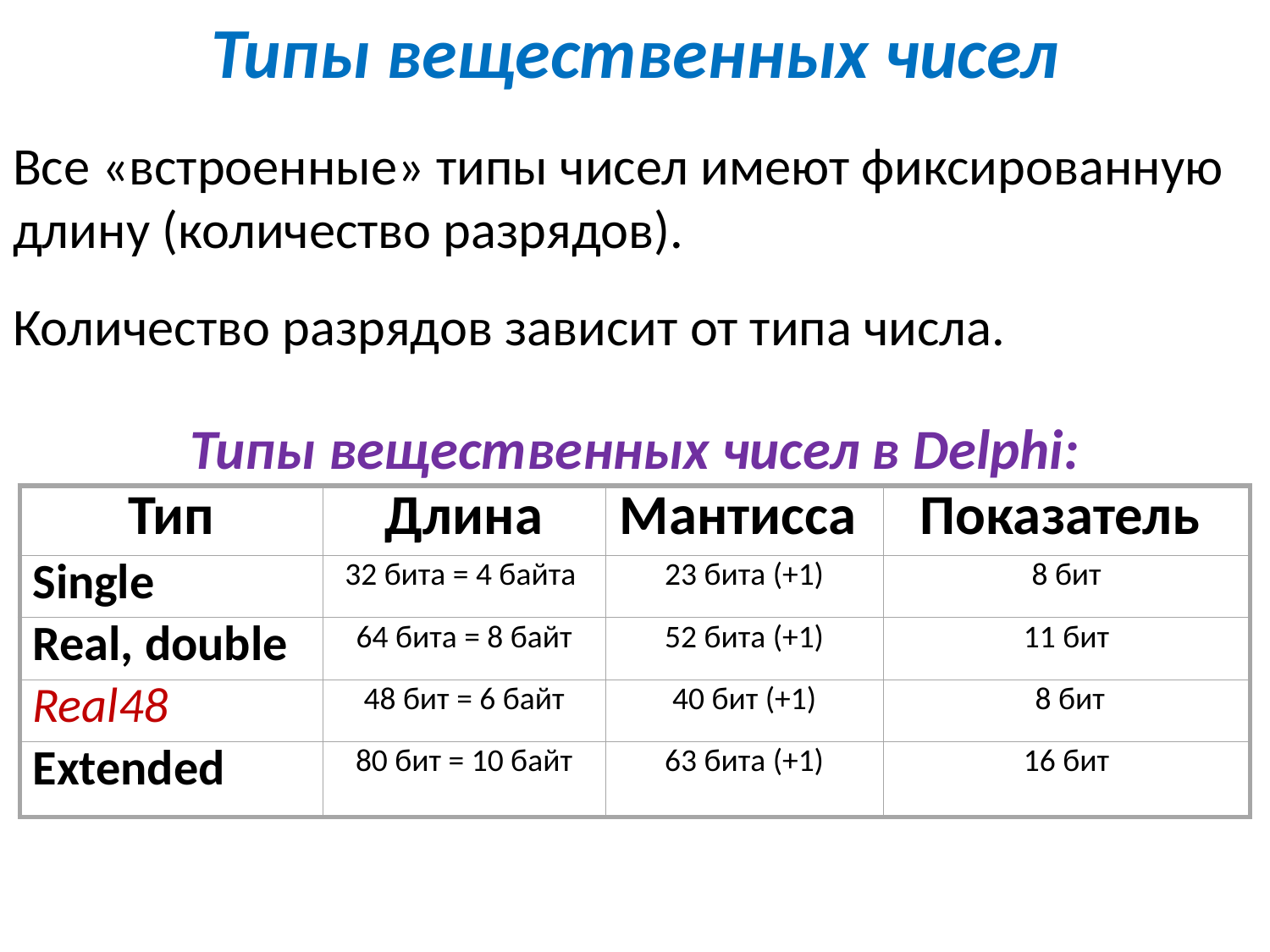

# Типы вещественных чисел
Все «встроенные» типы чисел имеют фиксированную длину (количество разрядов).
Количество разрядов зависит от типа числа.
Типы вещественных чисел в Delphi:
| Тип | Длина | Мантисса | Показатель |
| --- | --- | --- | --- |
| Single | 32 бита = 4 байта | 23 бита (+1) | 8 бит |
| Real, double | 64 бита = 8 байт | 52 бита (+1) | 11 бит |
| Real48 | 48 бит = 6 байт | 40 бит (+1) | 8 бит |
| Extended | 80 бит = 10 байт | 63 бита (+1) | 16 бит |